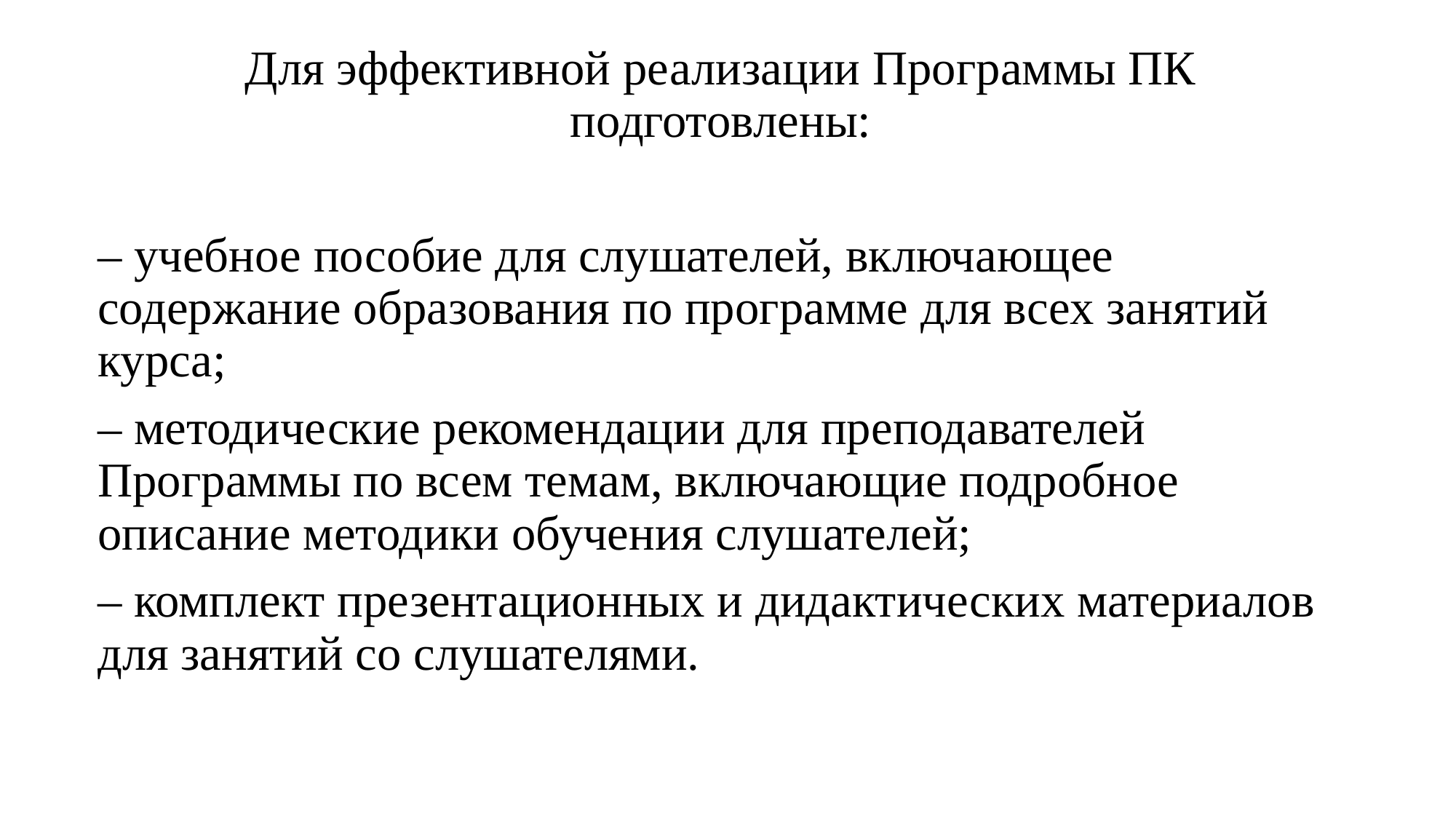

Для эффективной реализации Программы ПК подготовлены:

– учебное пособие для слушателей, включающее содержание образования по программе для всех занятий курса;
– методические рекомендации для преподавателей Программы по всем темам, включающие подробное описание методики обучения слушателей;
– комплект презентационных и дидактических материалов для занятий со слушателями.